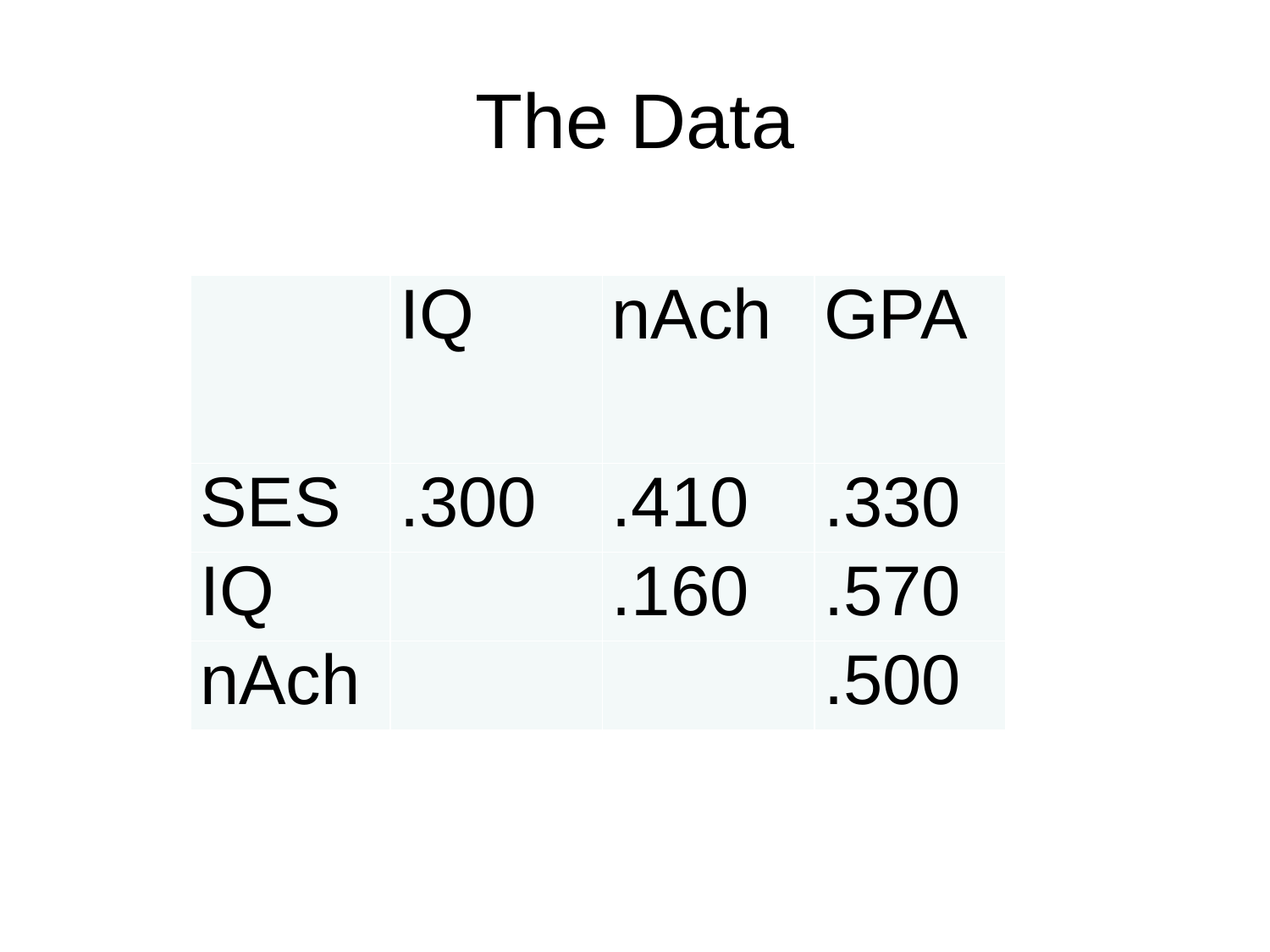

# The Data
|  | IQ | nAch | GPA |
| --- | --- | --- | --- |
| SES | .300 | .410 | .330 |
| IQ |  | .160 | .570 |
| nAch |  |  | .500 |